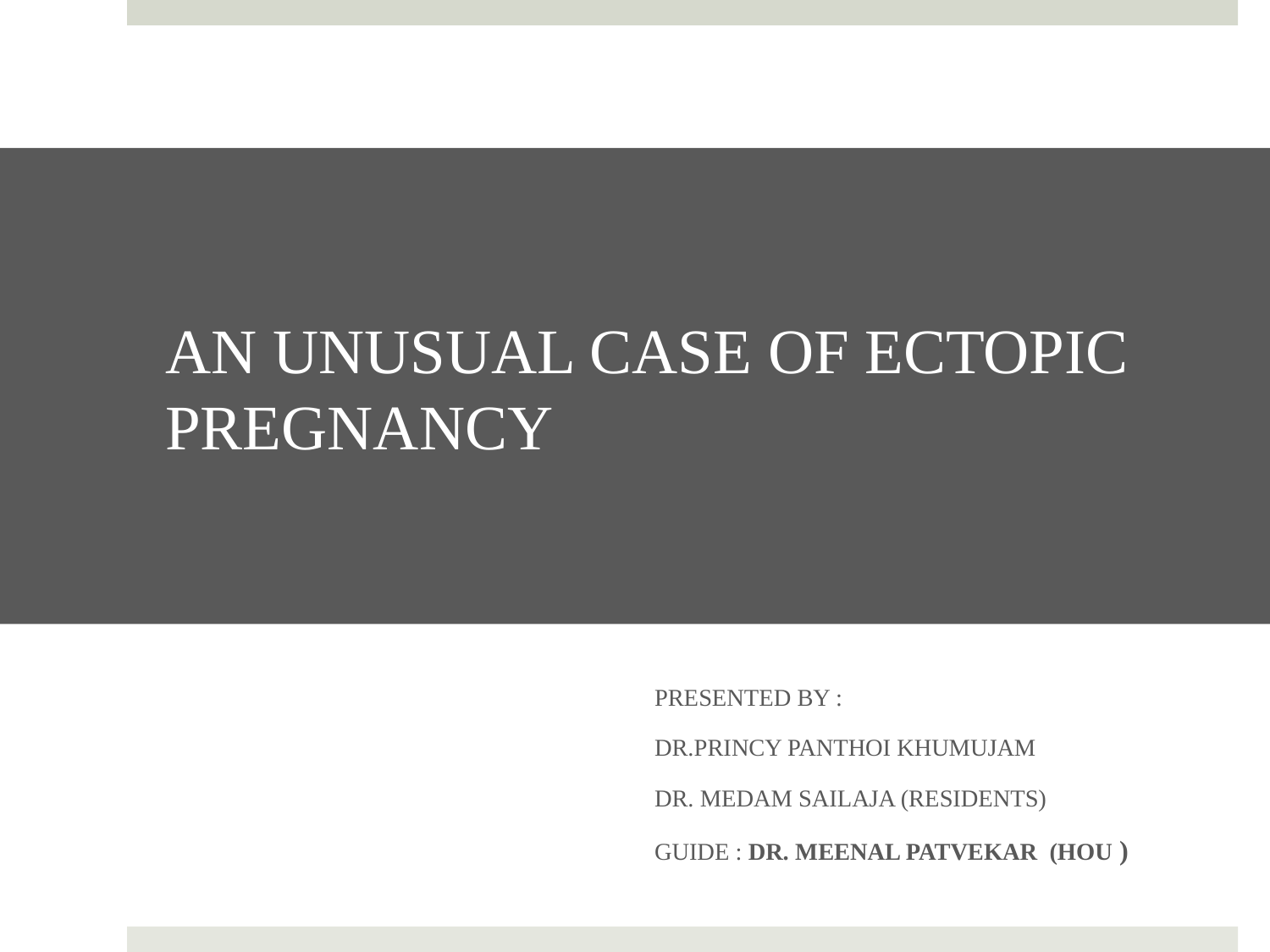

# AN UNUSUAL CASE OF ECTOPIC PREGNANCY
PRESENTED BY :
DR.PRINCY PANTHOI KHUMUJAM
DR. MEDAM SAILAJA (RESIDENTS)
GUIDE : DR. MEENAL PATVEKAR  (HOU )